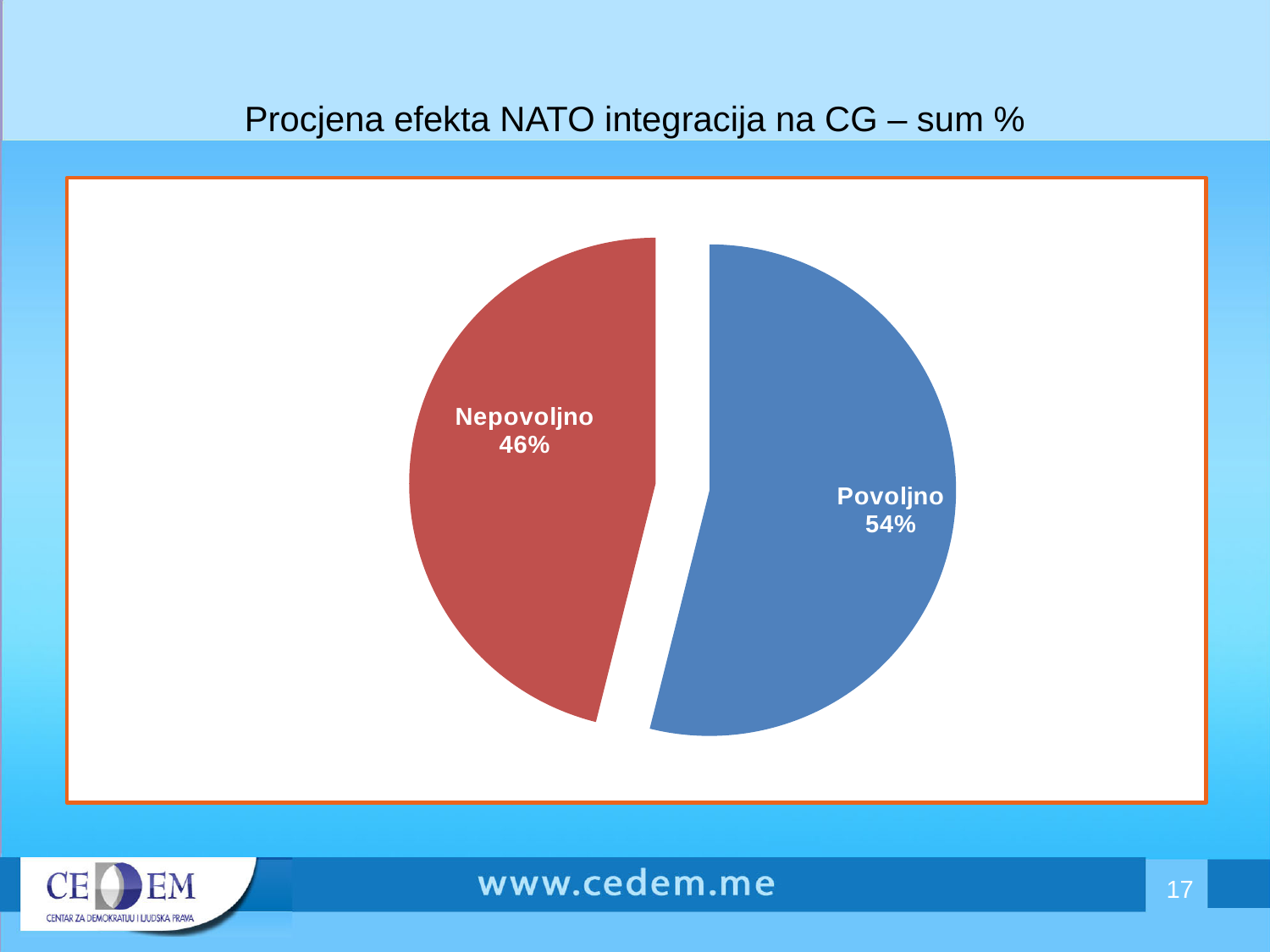

# Procjena efekta NATO integracija na CG – sum %

### Chart

| Category |  |
|---|---|
| Povoljno | 39.815396534682726 |
| Nepovoljno | 34.058228021258316 |
17